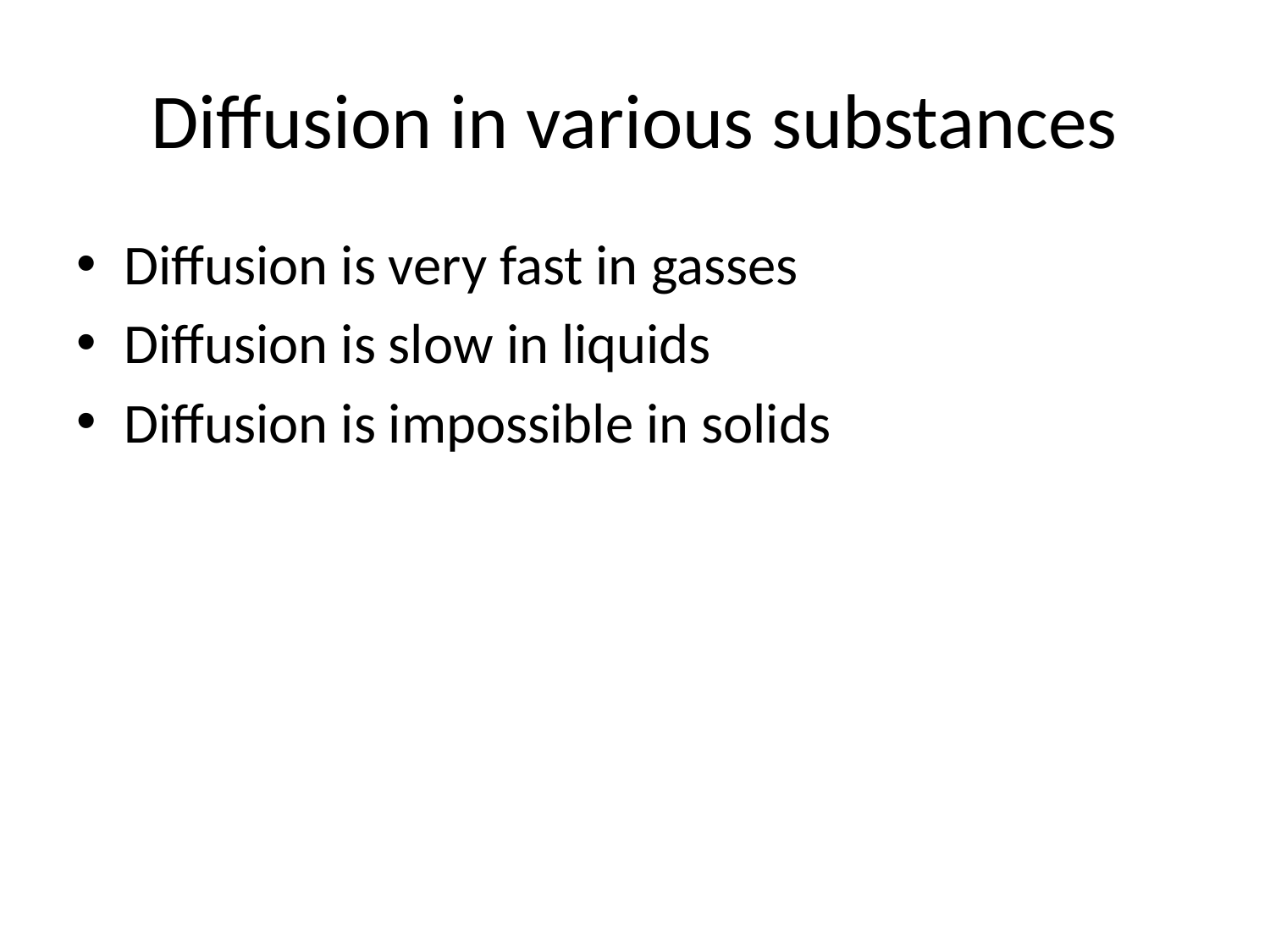

# Diffusion in various substances
Diffusion is very fast in gasses
Diffusion is slow in liquids
Diffusion is impossible in solids